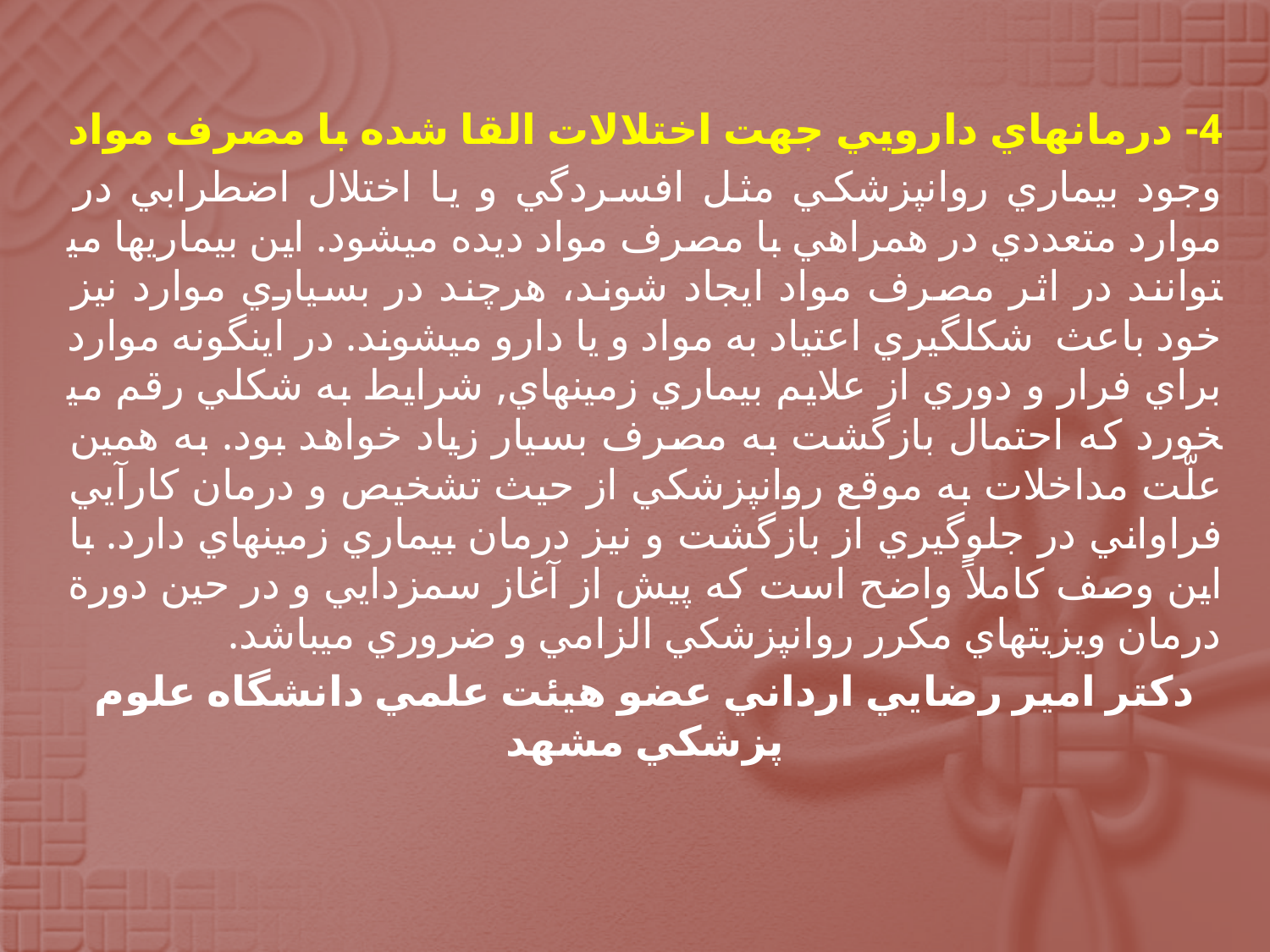

#
4- درمان­هاي دارويي جهت اختلالات القا شده با مصرف مواد
وجود بيماري روانپزشكي مثل افسردگي و يا اختلال اضطرابي در موارد متعددي در همراهي با مصرف مواد ديده مي­شود. اين بيماري­ها مي­توانند در اثر مصرف مواد ايجاد شوند، هرچند در بسياري موارد نيز خود باعث  شکل­گيري اعتياد به مواد و يا دارو مي­شوند. در اين­گونه موارد براي فرار و دوري از علايم بيماري زمينه­اي, شرايط به شکلي رقم مي­خورد که احتمال بازگشت به مصرف بسيار زياد خواهد بود. به همين علّت مداخلات به موقع روان­پزشکي از حيث تشخيص و درمان کارآيي فراواني در جلوگيري از بازگشت و نيز درمان بيماري زمينه­اي دارد. با اين وصف کاملاً واضح است که پيش از آغاز سم­زدايي و در حين دورة درمان ويزيت­هاي مکرر روان­پزشکي الزامي و ضروري مي­باشد.
دکتر امير رضايي ارداني عضو هيئت علمي دانشگاه علوم پزشکي مشهد